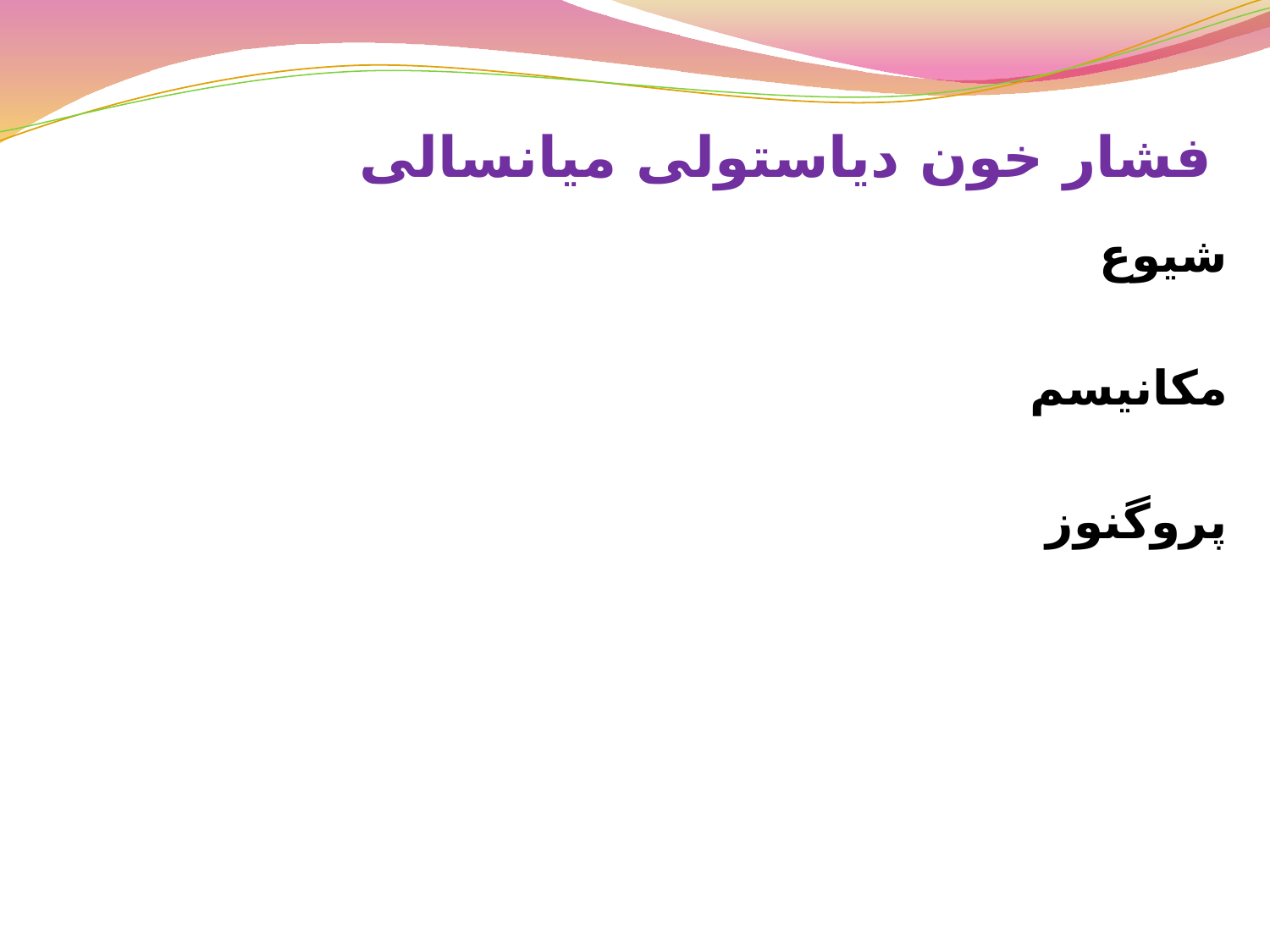

# فشار خون دیاستولی میانسالی
شیوع

مکانیسم

پروگنوز